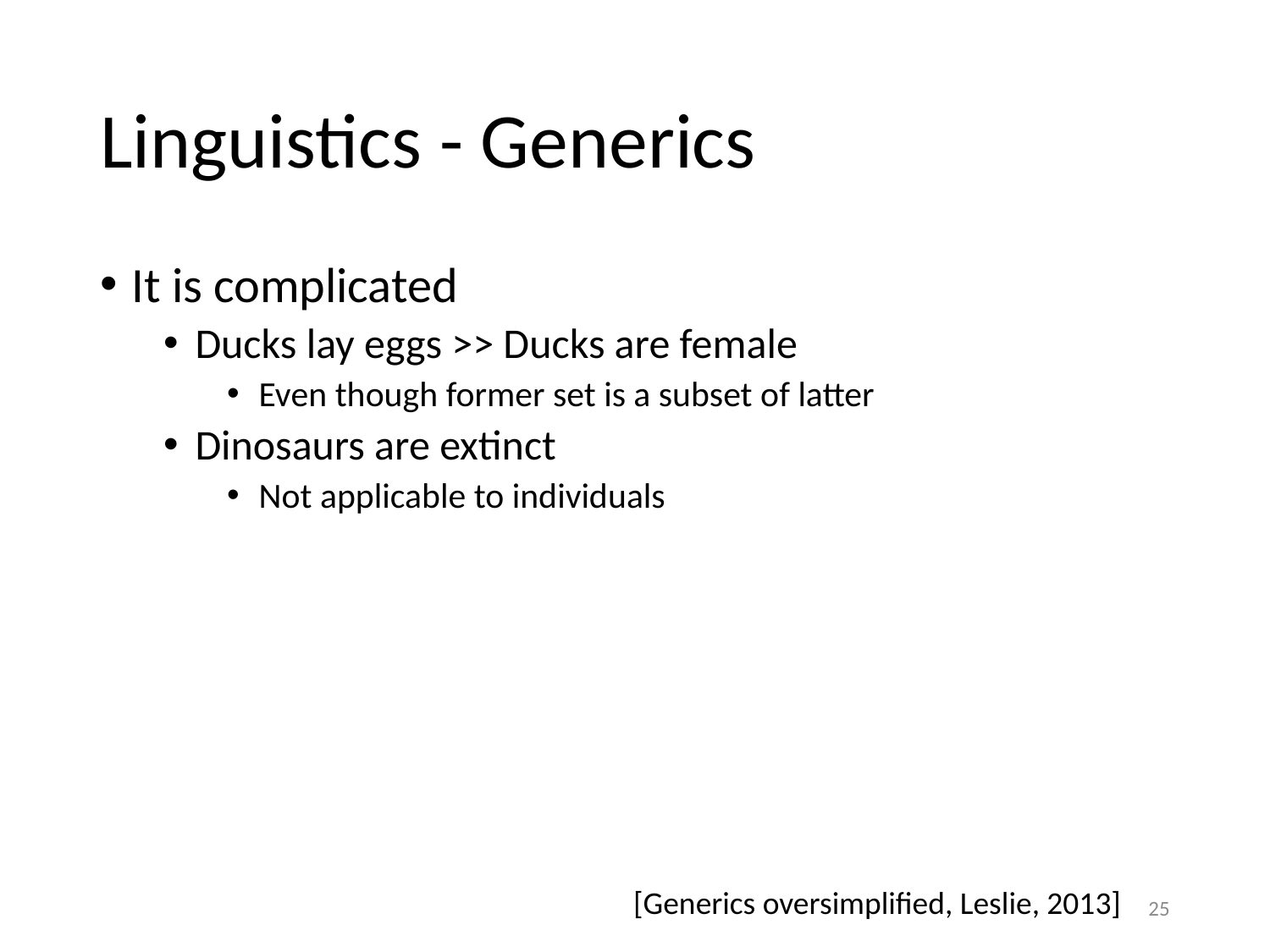

# Linguistics - Generics
It is complicated
Ducks lay eggs >> Ducks are female
Even though former set is a subset of latter
Dinosaurs are extinct
Not applicable to individuals
[Generics oversimplified, Leslie, 2013]
25